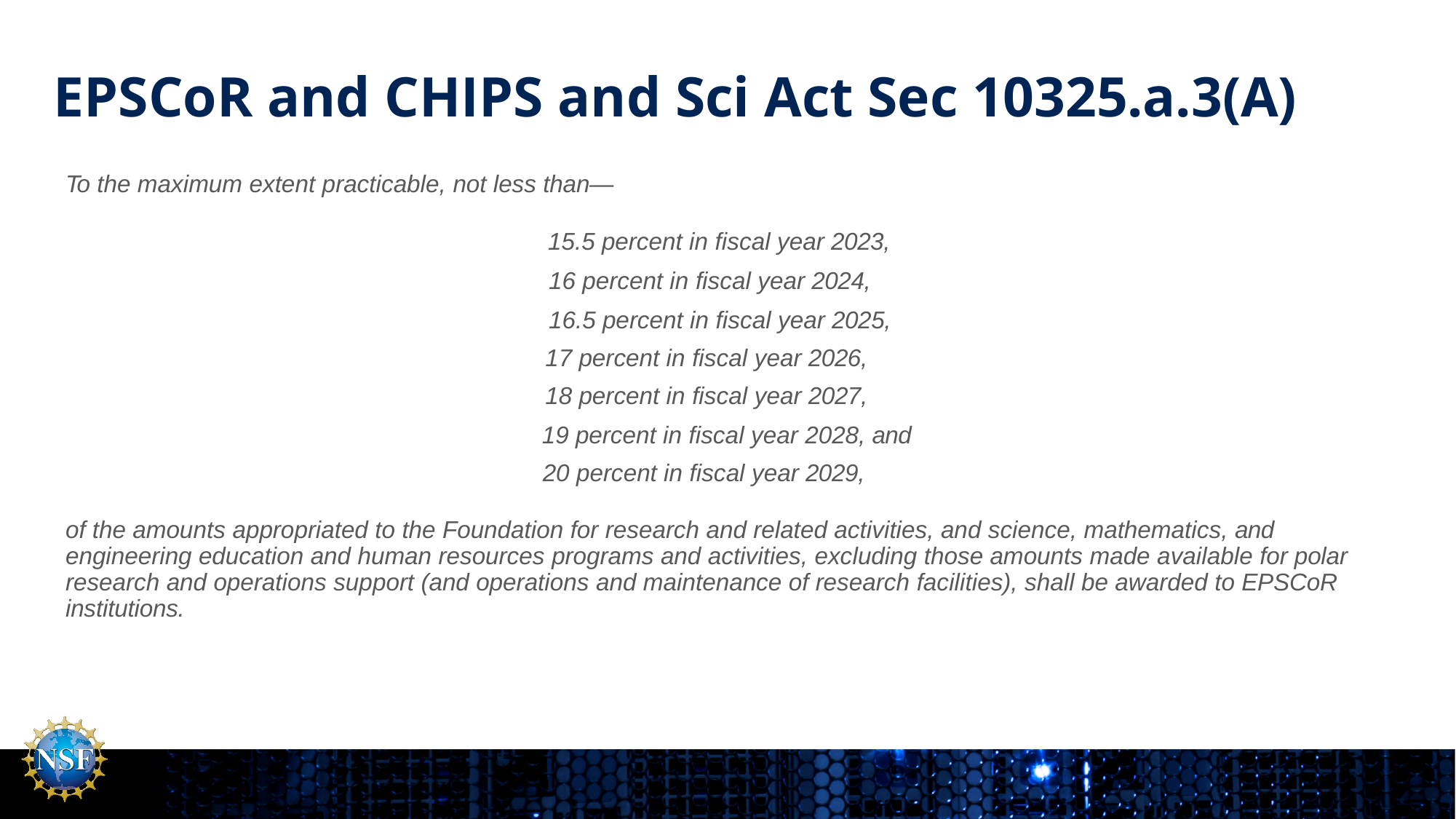

# EPSCoR and CHIPS and Sci Act Sec 10325.a.3(A)
To the maximum extent practicable, not less than—

 15.5 percent in fiscal year 2023,
16 percent in fiscal year 2024,
16.5 percent in fiscal year 2025,
17 percent in fiscal year 2026,
18 percent in fiscal year 2027,
   19 percent in fiscal year 2028, and
20 percent in fiscal year 2029,

of the amounts appropriated to the Foundation for research and related activities, and science, mathematics, and engineering education and human resources programs and activities, excluding those amounts made available for polar research and operations support (and operations and maintenance of research facilities), shall be awarded to EPSCoR institutions.